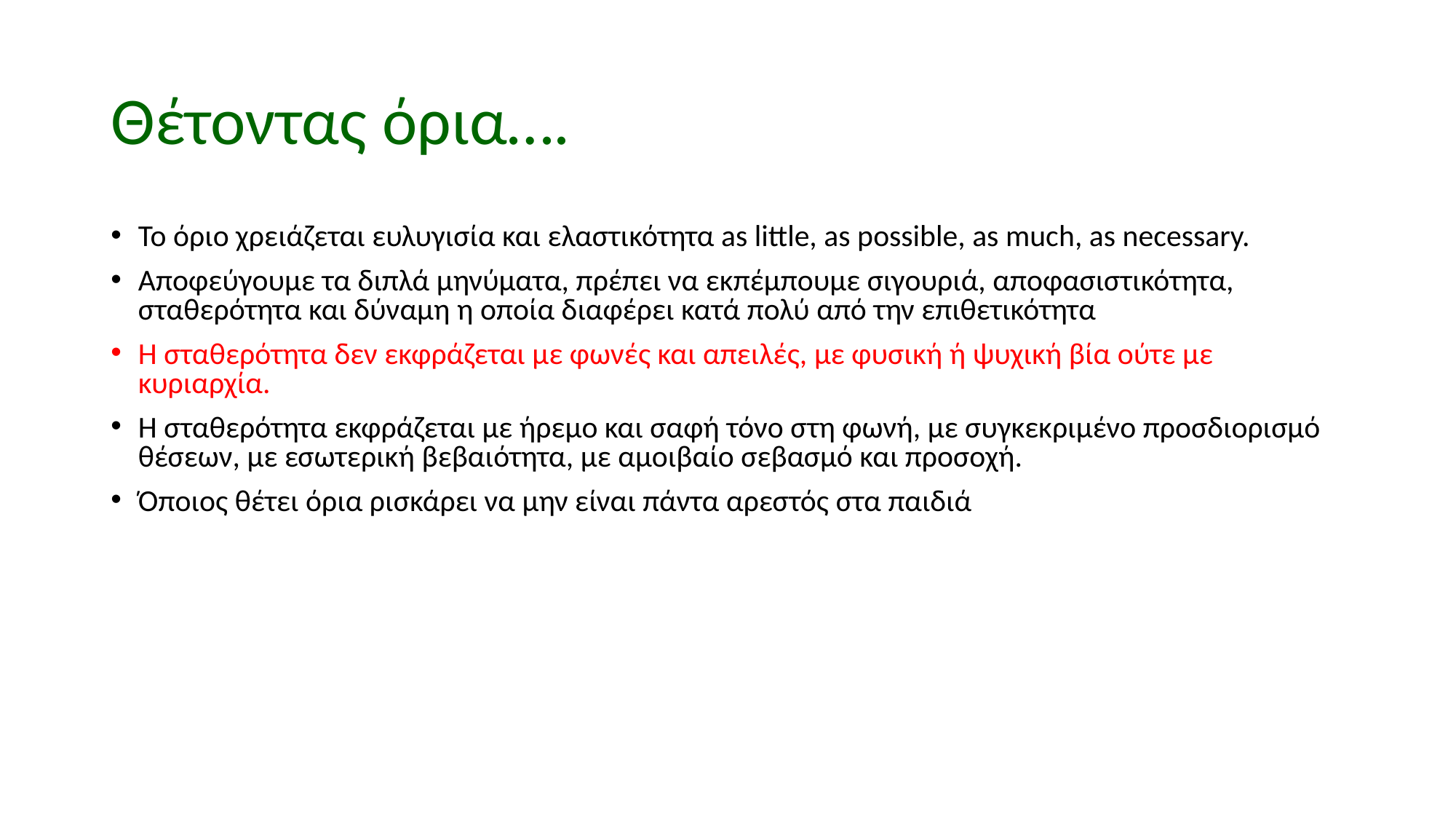

# Θέτοντας όρια….
Το όριο χρειάζεται ευλυγισία και ελαστικότητα as little, as possible, as much, as necessary.
Αποφεύγουμε τα διπλά μηνύματα, πρέπει να εκπέμπουμε σιγουριά, αποφασιστικότητα, σταθερότητα και δύναμη η οποία διαφέρει κατά πολύ από την επιθετικότητα
Η σταθερότητα δεν εκφράζεται με φωνές και απειλές, με φυσική ή ψυχική βία ούτε με κυριαρχία.
Η σταθερότητα εκφράζεται με ήρεμο και σαφή τόνο στη φωνή, με συγκεκριμένο προσδιορισμό θέσεων, με εσωτερική βεβαιότητα, με αμοιβαίο σεβασμό και προσοχή.
Όποιος θέτει όρια ρισκάρει να μην είναι πάντα αρεστός στα παιδιά